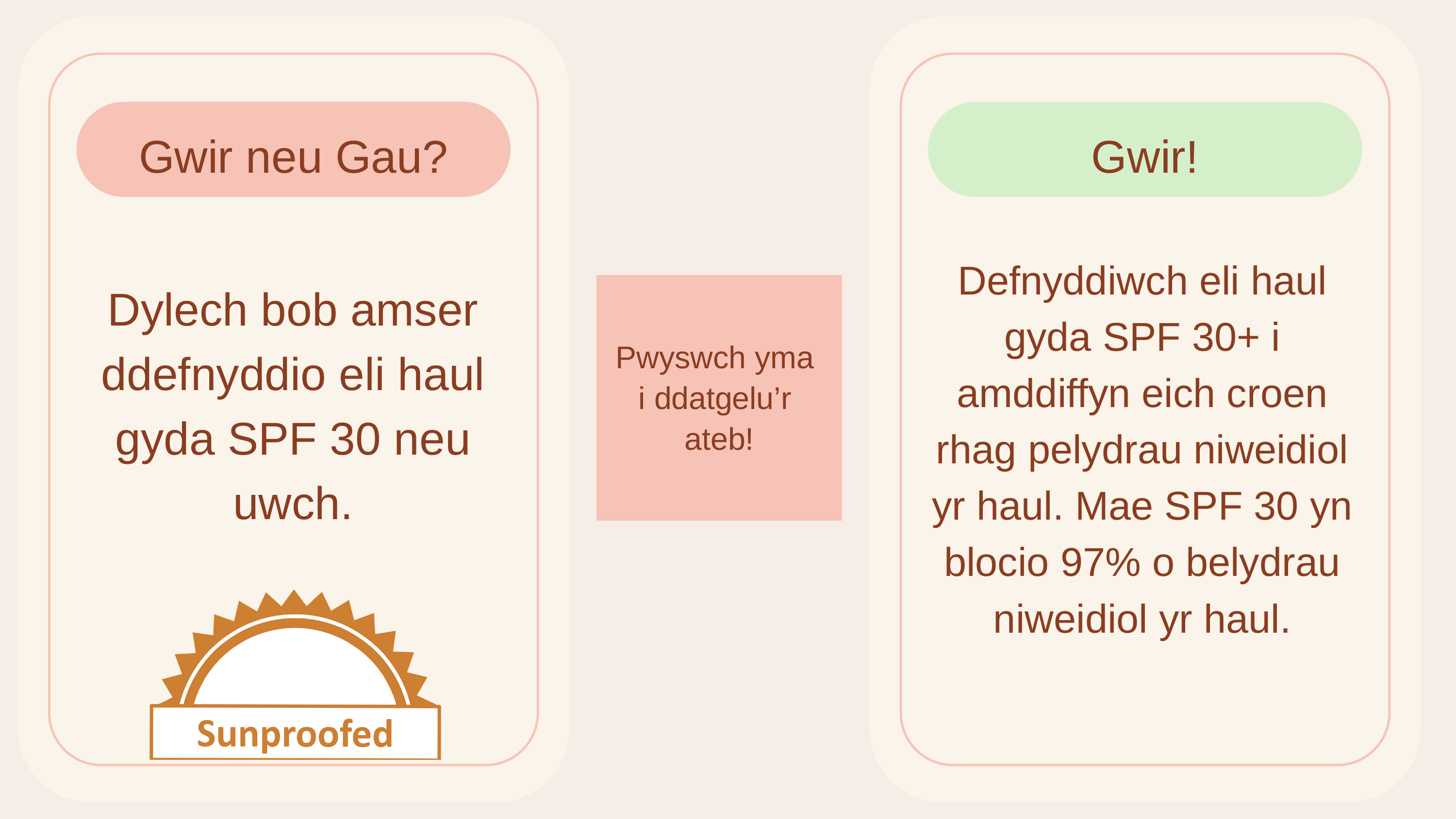

Gwir neu Gau?
Dylech bob amser ddefnyddio eli haul gyda SPF 30 neu uwch.

Gwir!
Defnyddiwch eli haul gyda SPF 30+ i amddiffyn eich croen rhag pelydrau niweidiol yr haul. Mae SPF 30 yn blocio 97% o belydrau niweidiol yr haul.

Pwyswch yma
i ddatgelu’r
ateb!